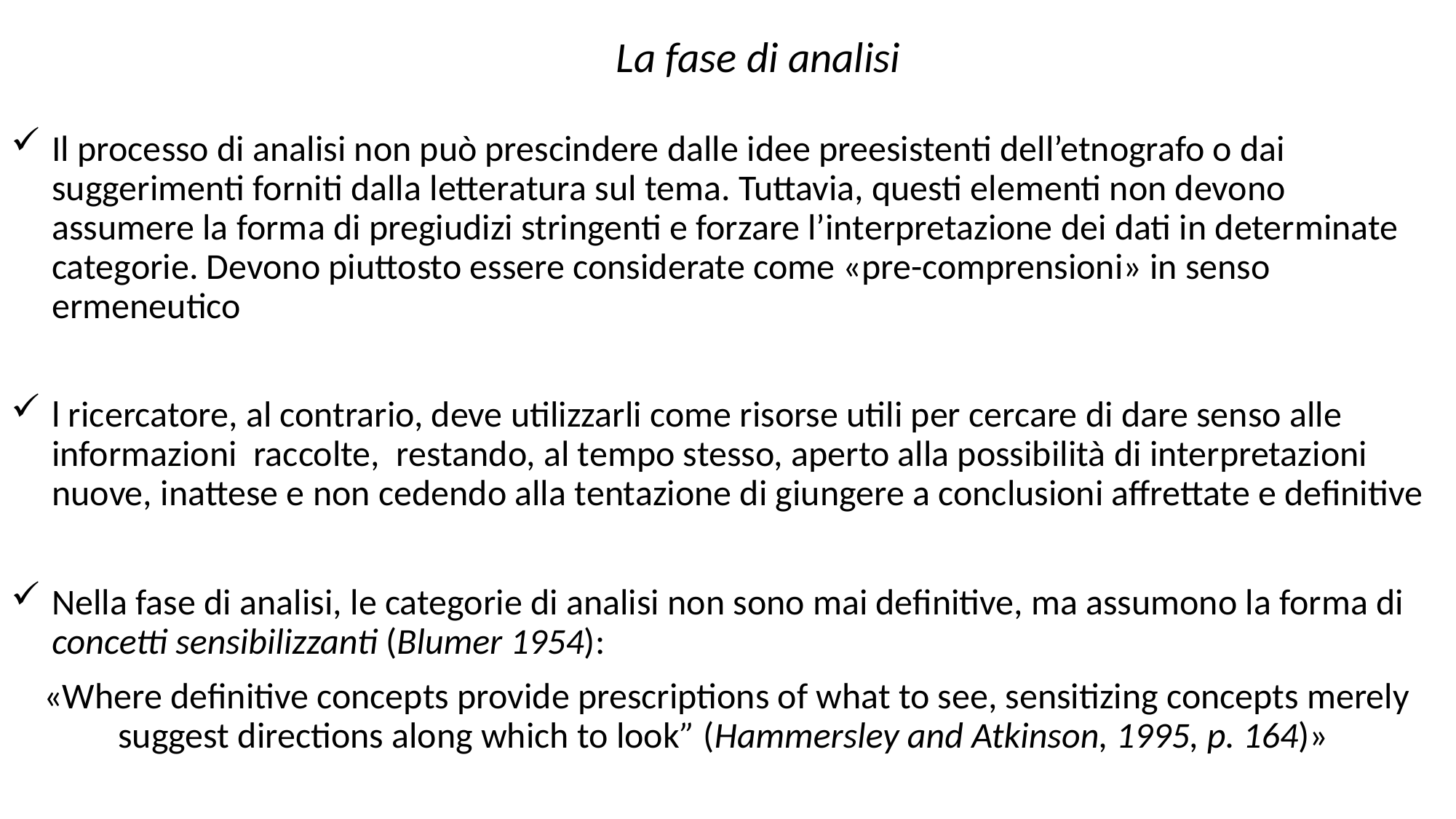

# La fase di analisi
Il processo di analisi non può prescindere dalle idee preesistenti dell’etnografo o dai suggerimenti forniti dalla letteratura sul tema. Tuttavia, questi elementi non devono assumere la forma di pregiudizi stringenti e forzare l’interpretazione dei dati in determinate categorie. Devono piuttosto essere considerate come «pre-comprensioni» in senso ermeneutico

l ricercatore, al contrario, deve utilizzarli come risorse utili per cercare di dare senso alle informazioni  raccolte,  restando, al tempo stesso, aperto alla possibilità di interpretazioni nuove, inattese e non cedendo alla tentazione di giungere a conclusioni affrettate e definitive

Nella fase di analisi, le categorie di analisi non sono mai definitive, ma assumono la forma di concetti sensibilizzanti (Blumer 1954):
 «Where definitive concepts provide prescriptions of what to see, sensitizing concepts merely suggest directions along which to look” (Hammersley and Atkinson, 1995, p. 164)»